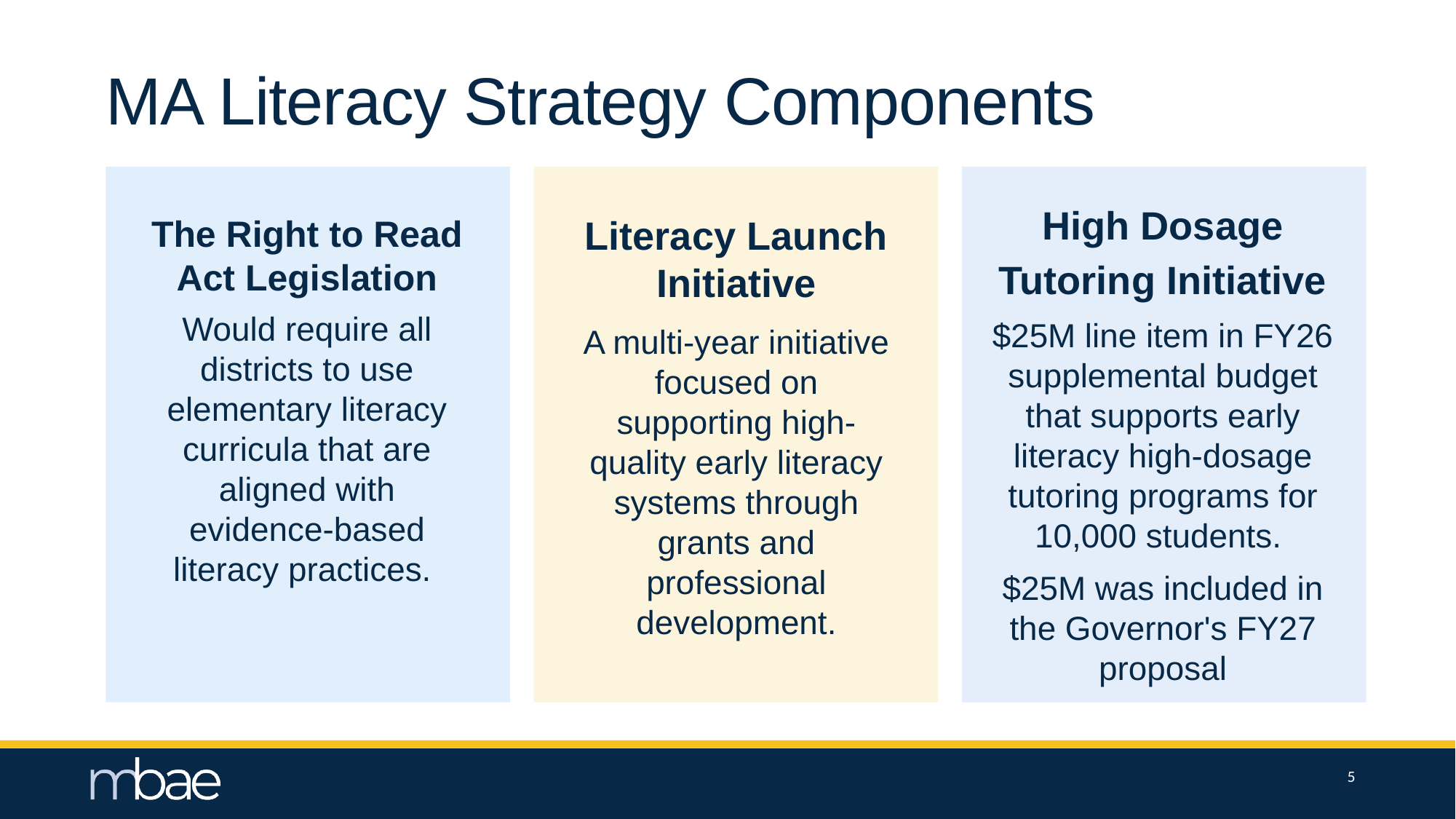

# MA Literacy Strategy Components

High Dosage Tutoring Initiative
$25M line item in FY26 supplemental budget that supports early literacy high-dosage tutoring programs for 10,000 students.
$25M was included in the Governor's FY27 proposal
The Right to Read Act Legislation
Would require all districts to use elementary literacy curricula that are aligned with evidence-based literacy practices.
Literacy Launch Initiative
A multi-year initiative focused on supporting high-quality early literacy systems through grants and professional development.
5